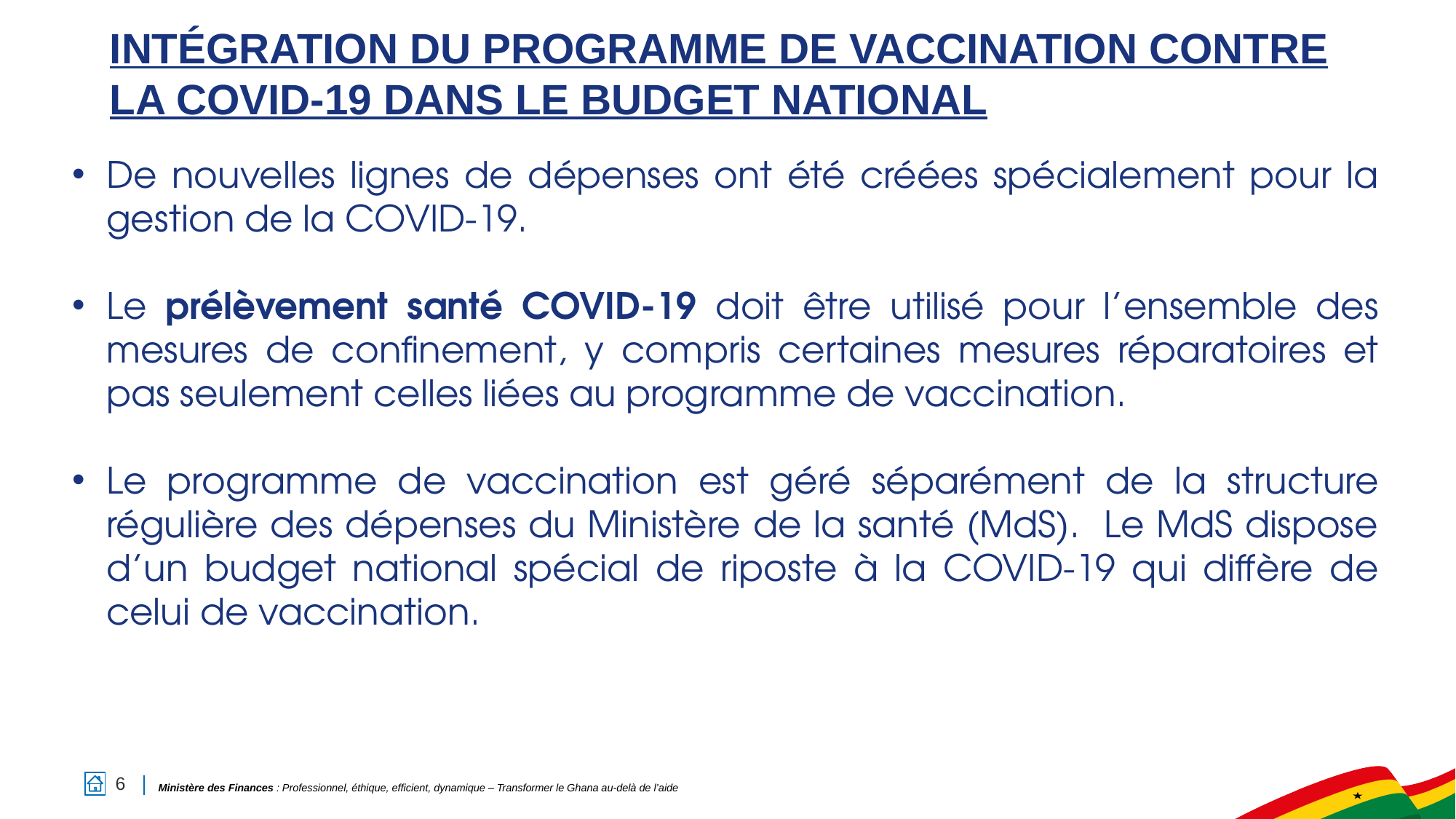

# INTÉGRATION DU PROGRAMME DE VACCINATION CONTRE LA COVID-19 DANS LE BUDGET NATIONAL

De nouvelles lignes de dépenses ont été créées spécialement pour la gestion de la COVID-19.

Le prélèvement santé COVID-19 doit être utilisé pour l’ensemble des mesures de confinement, y compris certaines mesures réparatoires et pas seulement celles liées au programme de vaccination.

Le programme de vaccination est géré séparément de la structure régulière des dépenses du Ministère de la santé (MdS).  Le MdS dispose d’un budget national spécial de riposte à la COVID-19 qui diffère de celui de vaccination.
6
Ministère des Finances : Professionnel, éthique, efficient, dynamique – Transformer le Ghana au-delà de l’aide